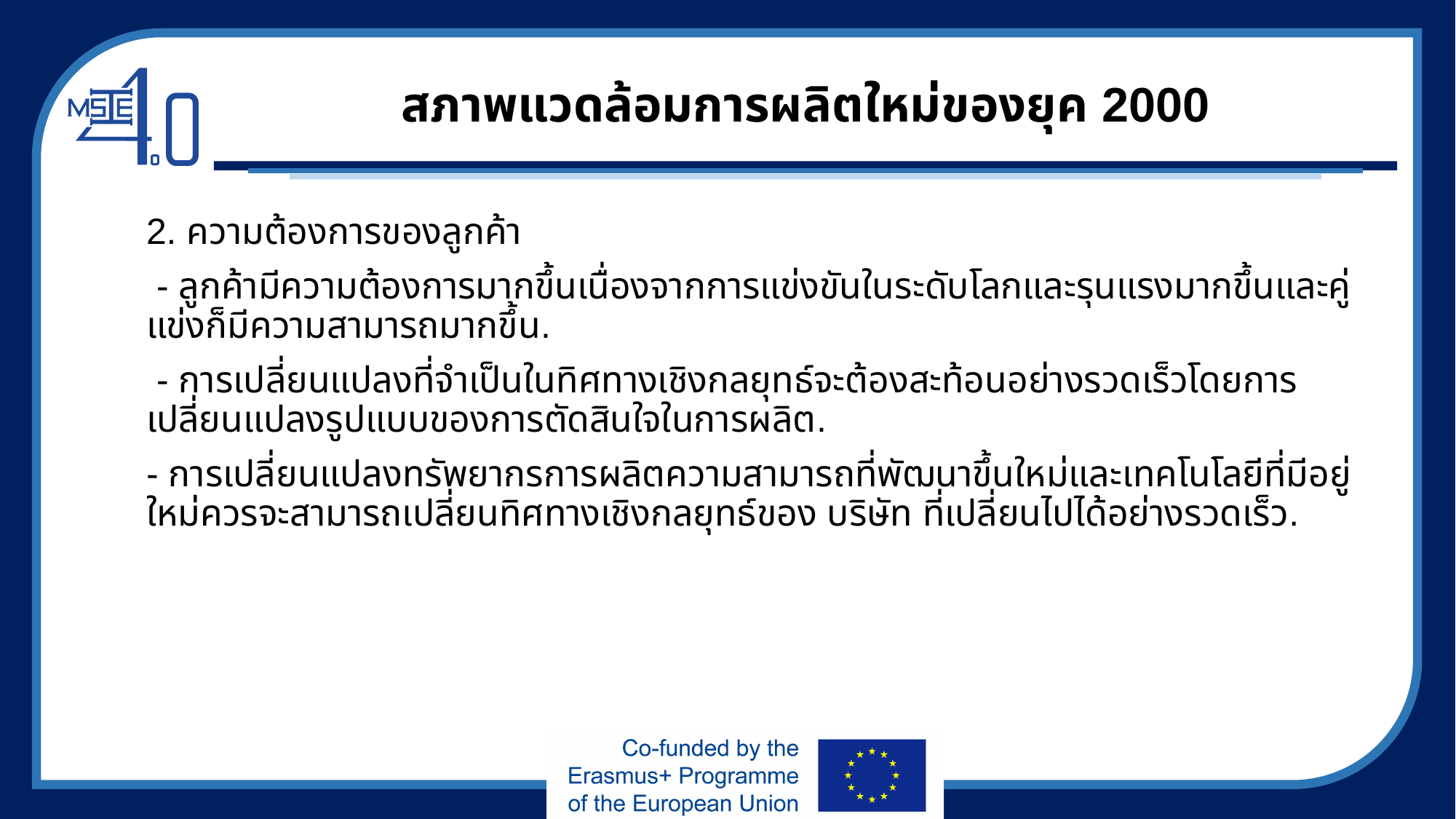

# สภาพแวดล้อมการผลิตใหม่ของยุค 2000
2. ความต้องการของลูกค้า
 - ลูกค้ามีความต้องการมากขึ้นเนื่องจากการแข่งขันในระดับโลกและรุนแรงมากขึ้นและคู่แข่งก็มีความสามารถมากขึ้น.
 - การเปลี่ยนแปลงที่จำเป็นในทิศทางเชิงกลยุทธ์จะต้องสะท้อนอย่างรวดเร็วโดยการเปลี่ยนแปลงรูปแบบของการตัดสินใจในการผลิต.
- การเปลี่ยนแปลงทรัพยากรการผลิตความสามารถที่พัฒนาขึ้นใหม่และเทคโนโลยีที่มีอยู่ใหม่ควรจะสามารถเปลี่ยนทิศทางเชิงกลยุทธ์ของ บริษัท ที่เปลี่ยนไปได้อย่างรวดเร็ว.